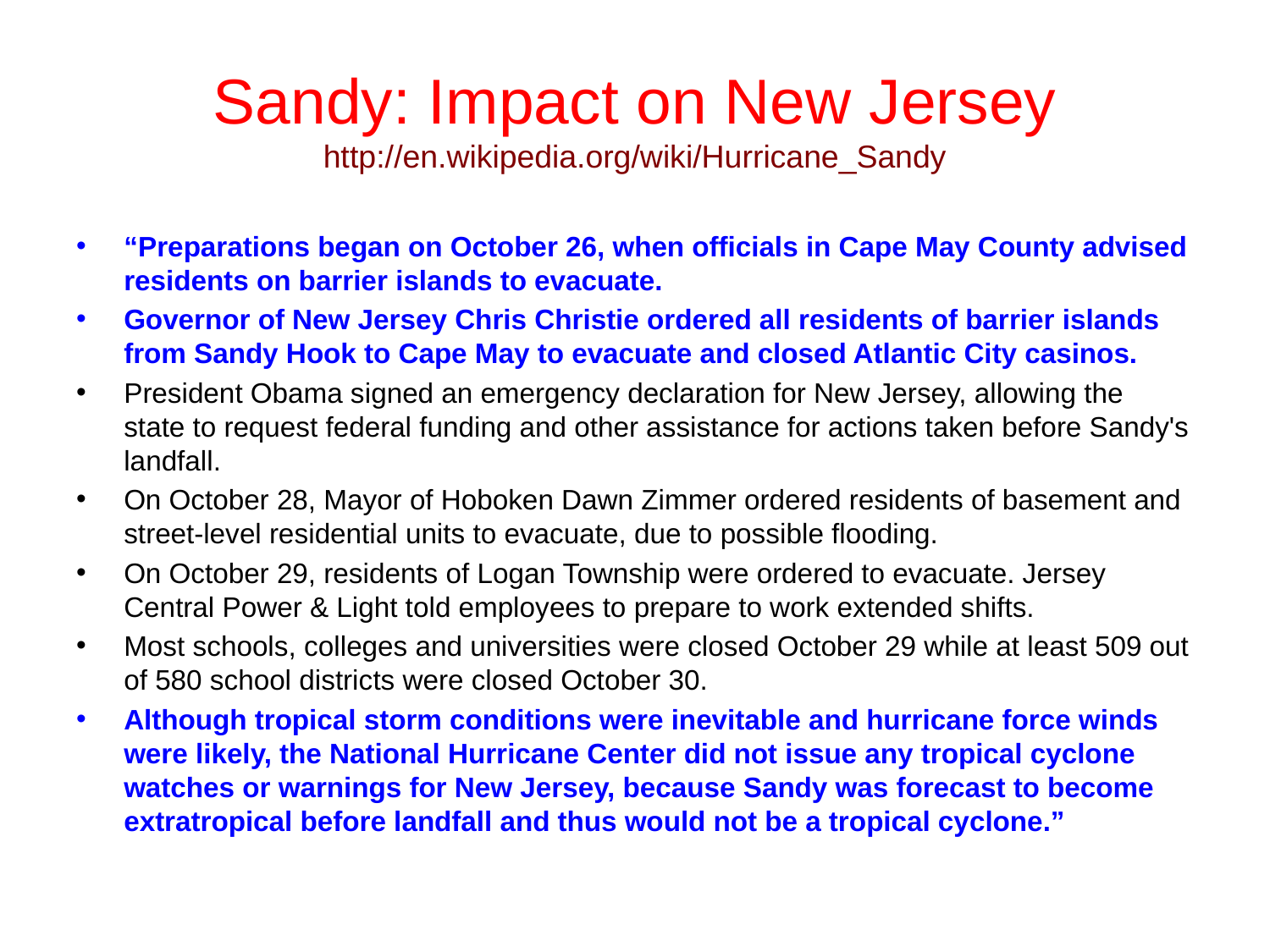

# Sandy: Impact on New Jersey http://en.wikipedia.org/wiki/Hurricane_Sandy
“Preparations began on October 26, when officials in Cape May County advised residents on barrier islands to evacuate.
Governor of New Jersey Chris Christie ordered all residents of barrier islands from Sandy Hook to Cape May to evacuate and closed Atlantic City casinos.
President Obama signed an emergency declaration for New Jersey, allowing the state to request federal funding and other assistance for actions taken before Sandy's landfall.
On October 28, Mayor of Hoboken Dawn Zimmer ordered residents of basement and street-level residential units to evacuate, due to possible flooding.
On October 29, residents of Logan Township were ordered to evacuate. Jersey Central Power & Light told employees to prepare to work extended shifts.
Most schools, colleges and universities were closed October 29 while at least 509 out of 580 school districts were closed October 30.
Although tropical storm conditions were inevitable and hurricane force winds were likely, the National Hurricane Center did not issue any tropical cyclone watches or warnings for New Jersey, because Sandy was forecast to become extratropical before landfall and thus would not be a tropical cyclone.”